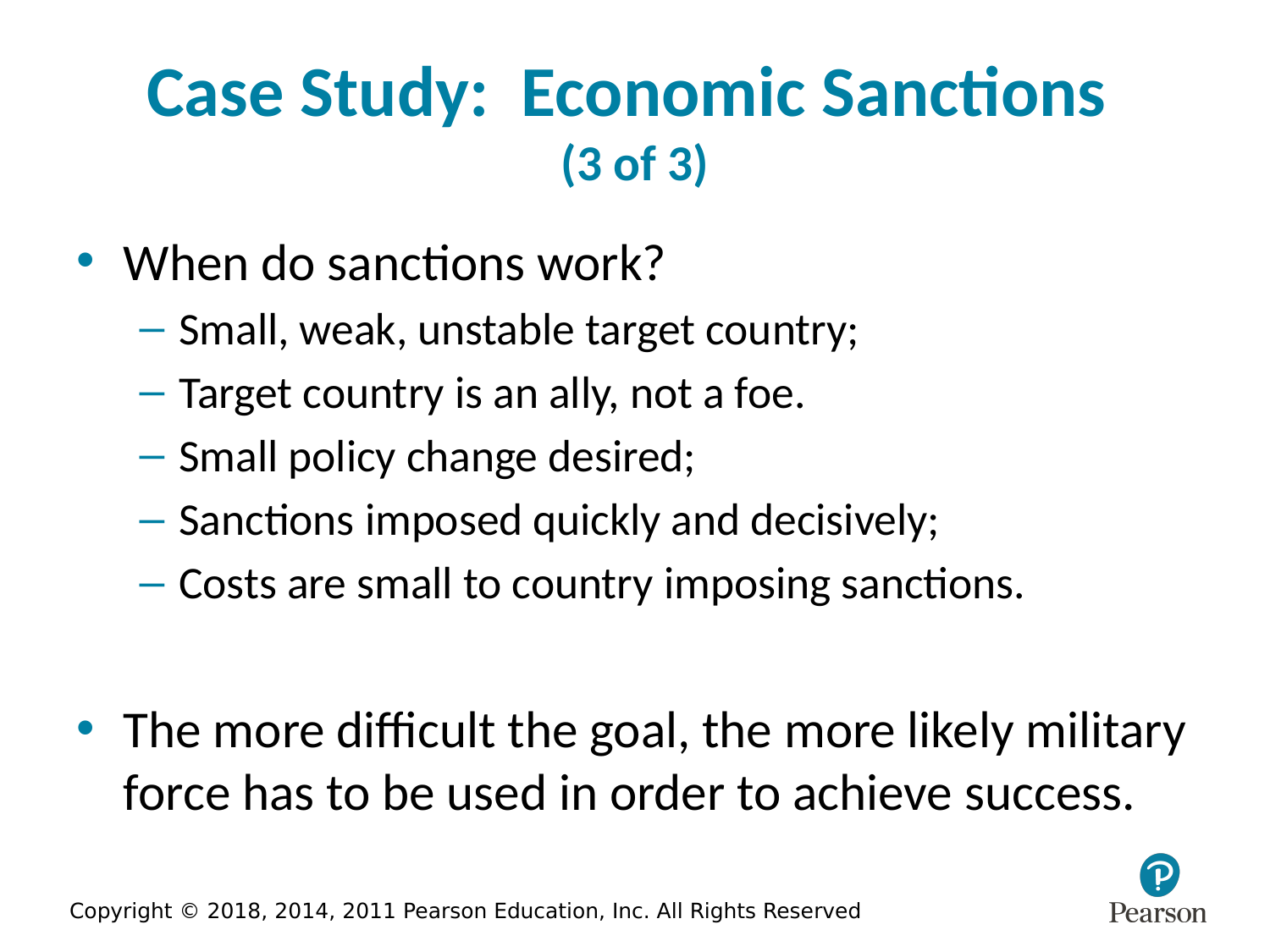

# Case Study:  Economic Sanctions (3 of 3)
When do sanctions work?
Small, weak, unstable target country;
Target country is an ally, not a foe.
Small policy change desired;
Sanctions imposed quickly and decisively;
Costs are small to country imposing sanctions.

The more difficult the goal, the more likely military force has to be used in order to achieve success.